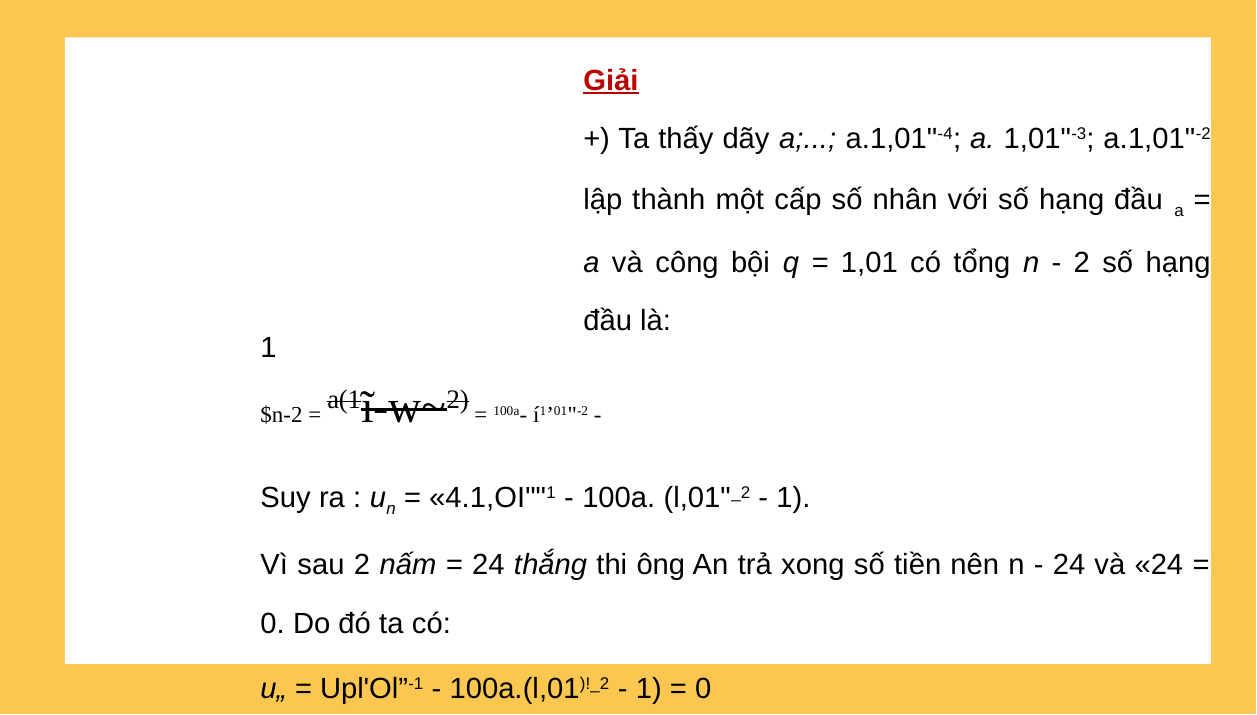

Giải
+) Ta thấy dãy a;...; a.1,01"-4; a. 1,01"-3; a.1,01"-2 lập thành một cấp số nhân với số hạng đầu a = a và công bội q = 1,01 có tổng n - 2 số hạng đầu là:
1
$n-2 = a(1ĩ-w~2) = 100a- í1’01"-2 -
Suy ra : un = «4.1,OI""1 - 100a. (l,01"_2 - 1).
Vì sau 2 nấm = 24 thắng thi ông An trả xong số tiền nên n - 24 và «24 = 0. Do đó ta có:
u„ = Upl'Ol”-1 - 100a.(l,01)!_2 - 1) = 0
<=> 1 000 000 000. l,0123 - 100a. (l,01"-2 - 1) = 0 a « 51 372 000.
Vậy mỗi tháng ông An phải trả 51 372 000 đồng.